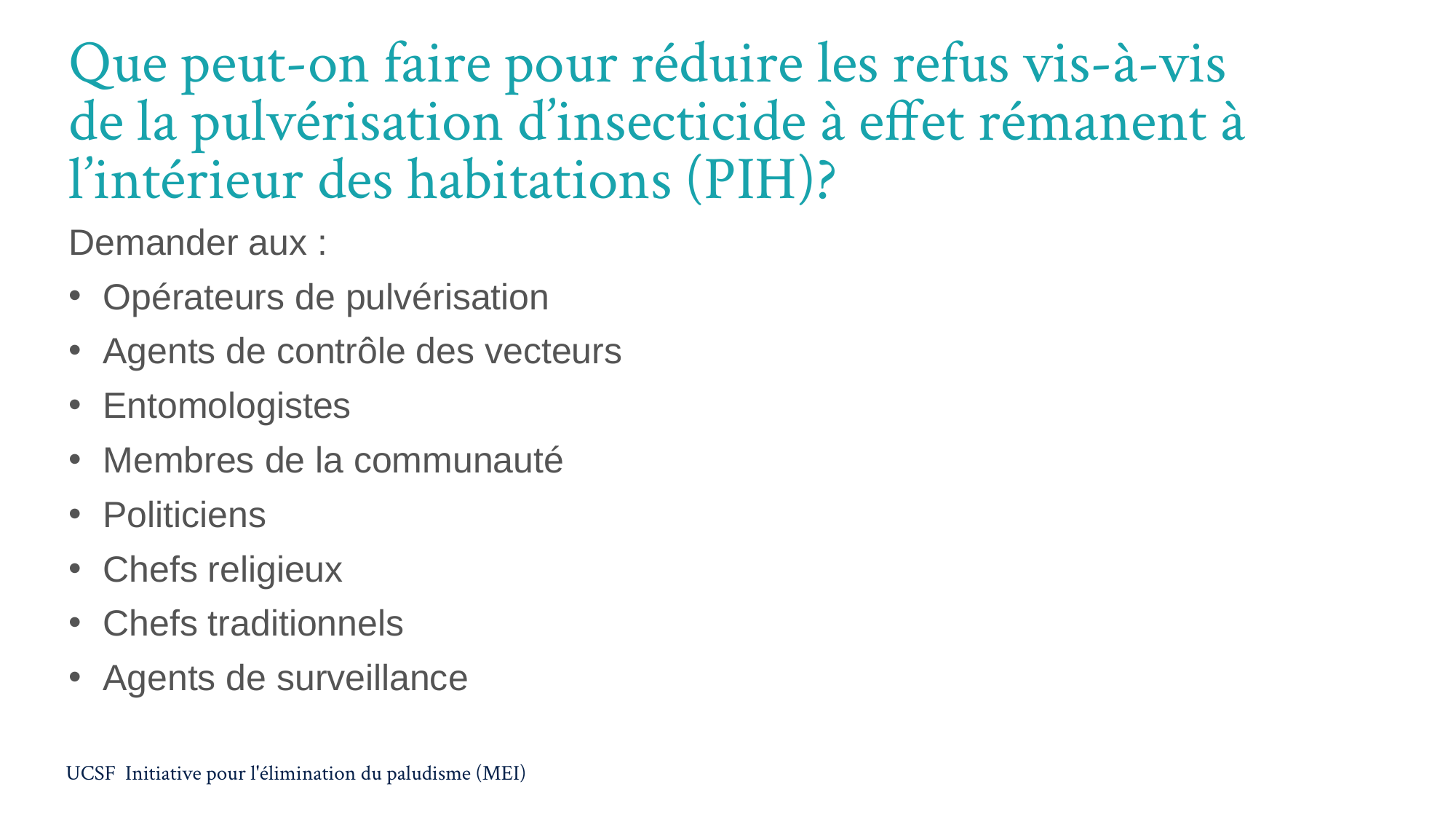

# Que peut-on faire pour réduire les refus vis-à-vis de la pulvérisation d’insecticide à effet rémanent à l’intérieur des habitations (PIH)?
Demander aux :
Opérateurs de pulvérisation
Agents de contrôle des vecteurs
Entomologistes
Membres de la communauté
Politiciens
Chefs religieux
Chefs traditionnels
Agents de surveillance